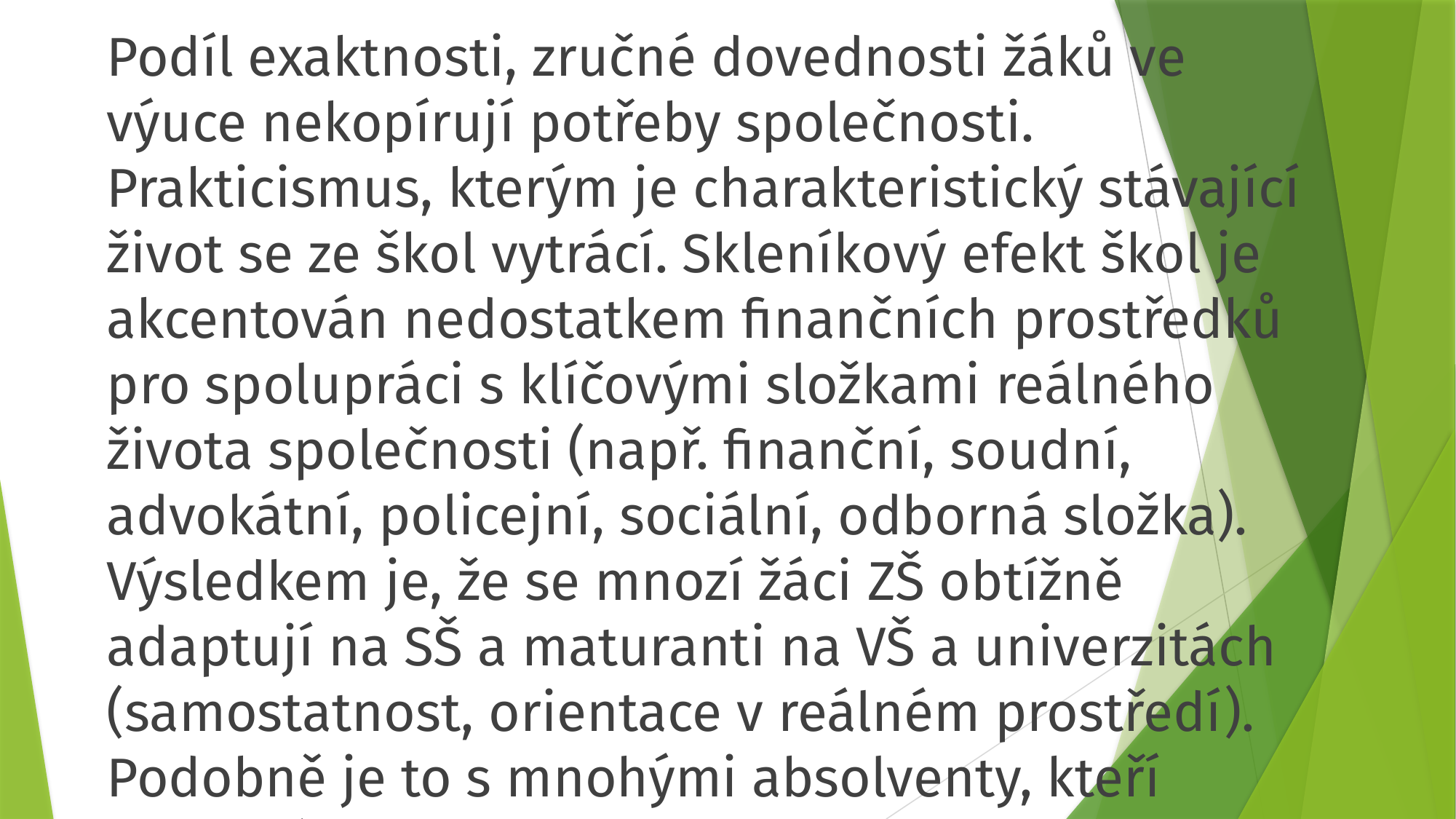

Podíl exaktnosti, zručné dovednosti žáků ve výuce nekopírují potřeby společnosti. Prakticismus, kterým je charakteristický stávající život se ze škol vytrácí. Skleníkový efekt škol je akcentován nedostatkem finančních prostředků pro spolupráci s klíčovými složkami reálného života společnosti (např. finanční, soudní, advokátní, policejní, sociální, odborná složka). Výsledkem je, že se mnozí žáci ZŠ obtížně adaptují na SŠ a maturanti na VŠ a univerzitách (samostatnost, orientace v reálném prostředí). Podobně je to s mnohými absolventy, kteří vstupují do praxe.